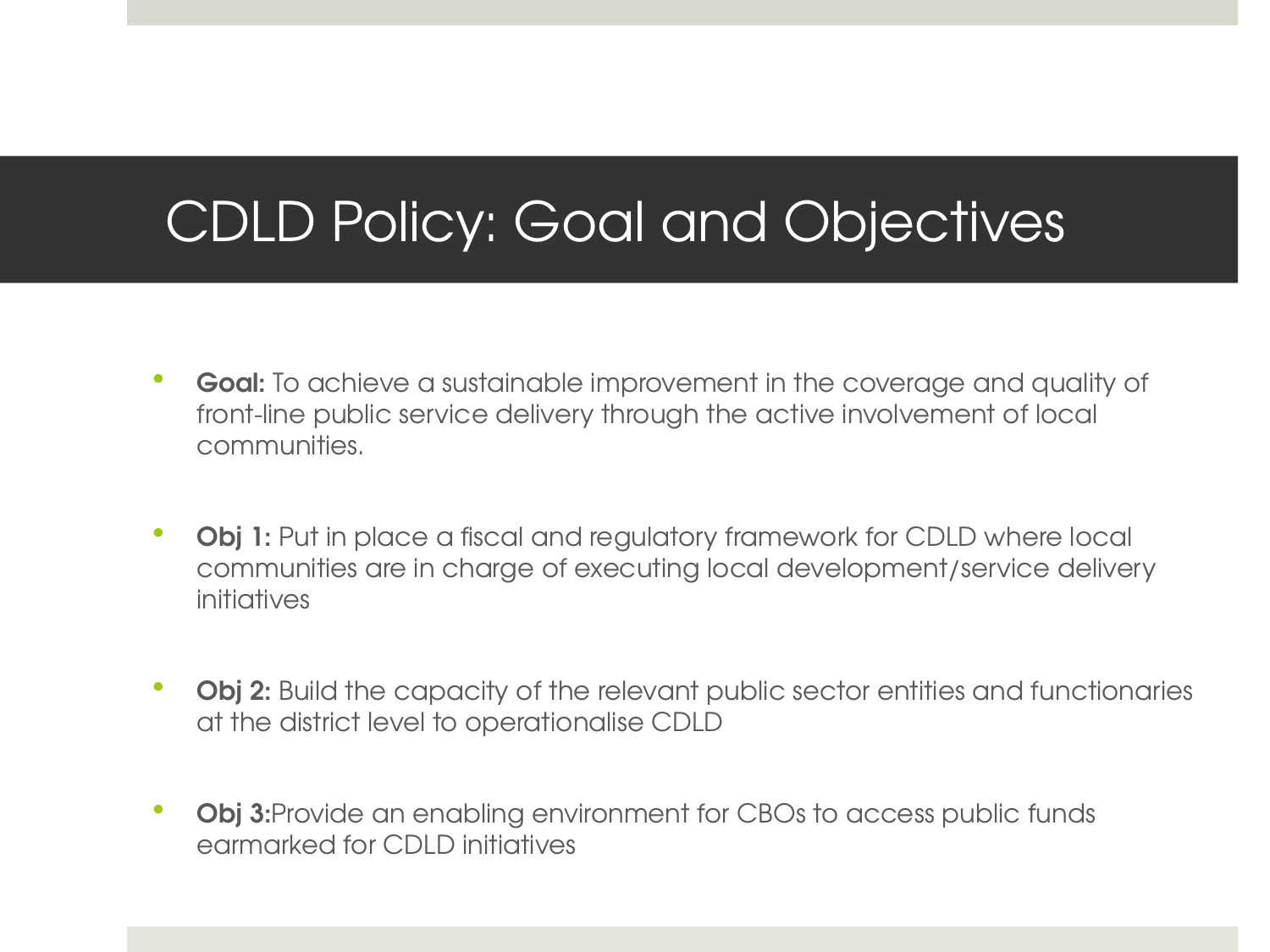

# CDLD Policy: Goal and Objectives
Goal: To achieve a sustainable improvement in the coverage and quality of front-line public service delivery through the active involvement of local communities.

Obj 1: Put in place a fiscal and regulatory framework for CDLD where local communities are in charge of executing local development/service delivery initiatives

Obj 2: Build the capacity of the relevant public sector entities and functionaries at the district level to operationalise CDLD

Obj 3:Provide an enabling environment for CBOs to access public funds earmarked for CDLD initiatives